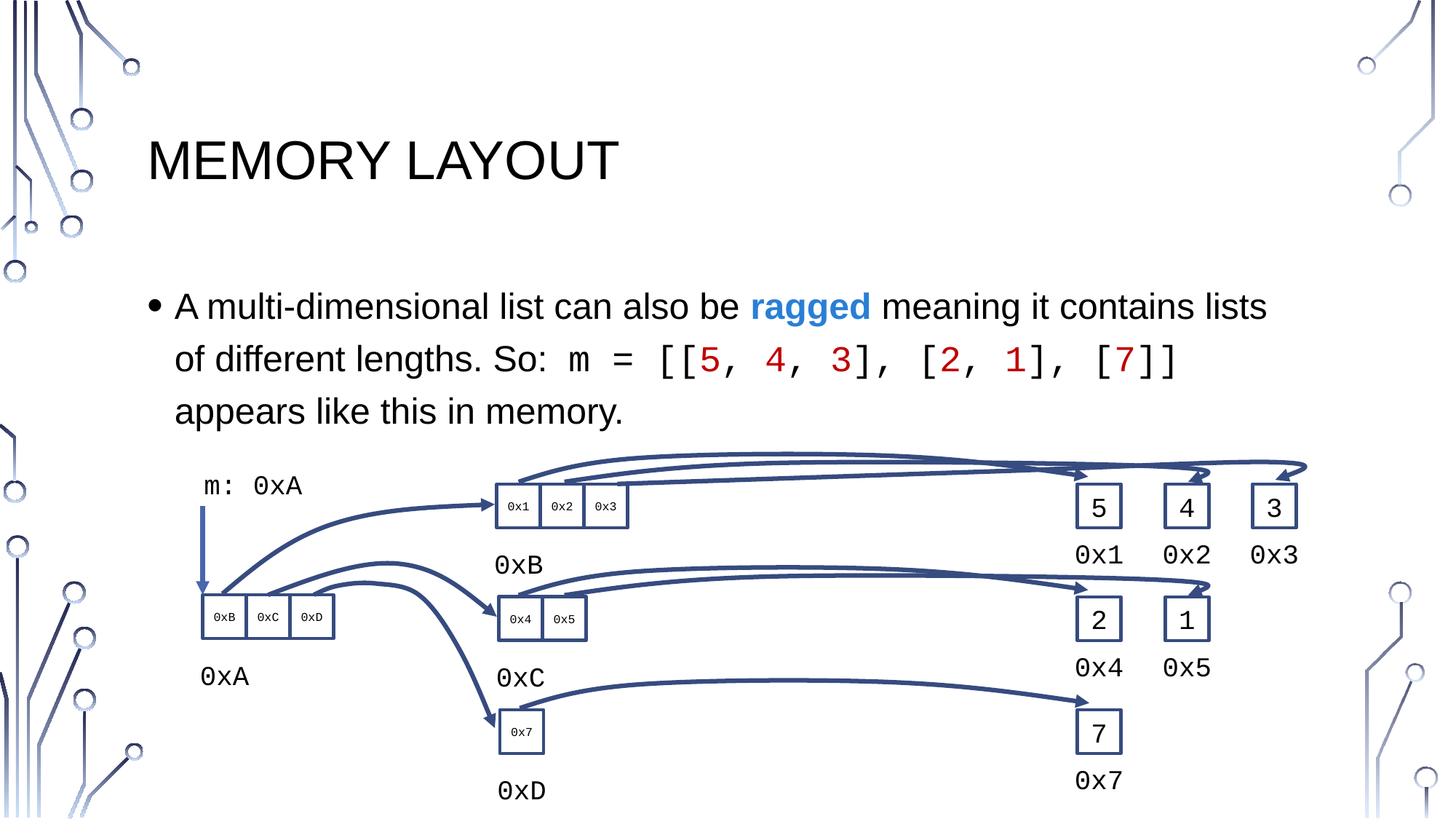

# Memory Layout
A multi-dimensional list can also be ragged meaning it contains lists of different lengths. So:  m = [[5, 4, 3], [2, 1], [7]]
appears like this in memory.

m: 0xA

0x1
0x2
0x3
5
4
3

0x1
0x2
0x3
0xB

0xB
0xC
0xD
0x4
0x5
2
1
0x4
0x5
0xA
0xC

0x7
7
0x7
0xD